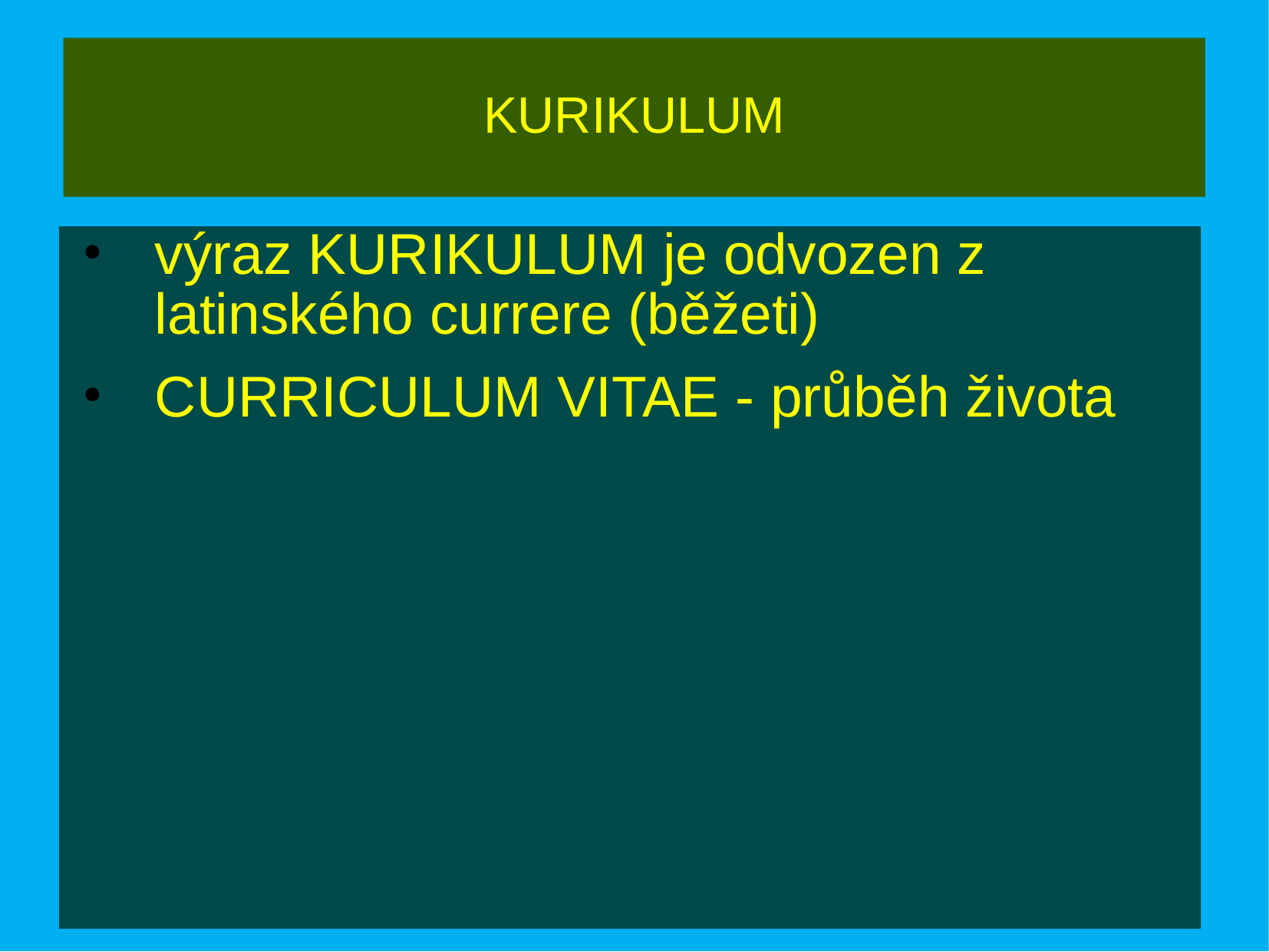

# KURIKULUM
výraz KURIKULUM je odvozen z latinského currere (běžeti)
CURRICULUM VITAE - průběh života